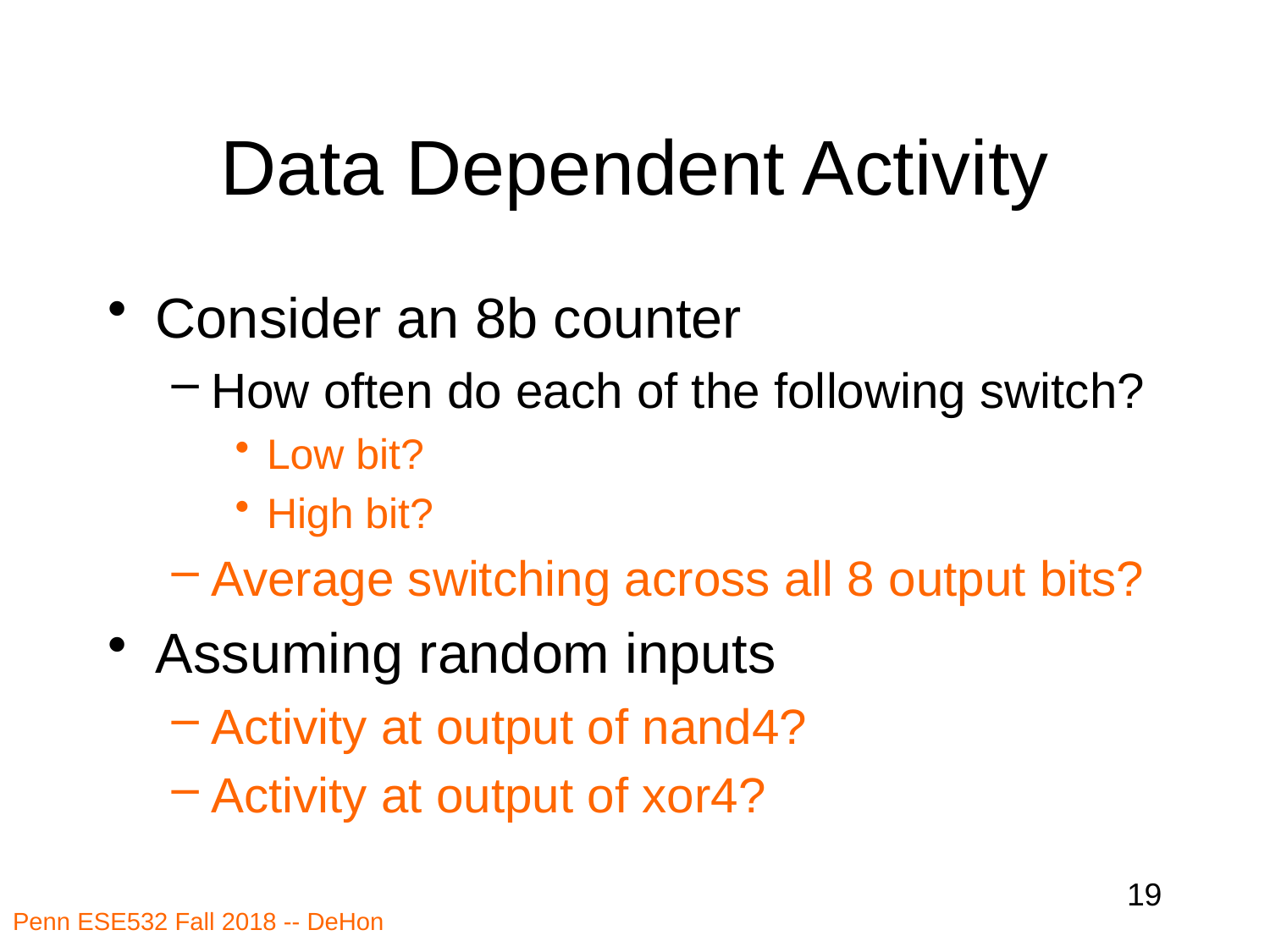

# Data Dependent Activity
Consider an 8b counter
How often do each of the following switch?
Low bit?
High bit?
Average switching across all 8 output bits?
Assuming random inputs
Activity at output of nand4?
Activity at output of xor4?

19
Penn ESE532 Fall 2018 -- DeHon